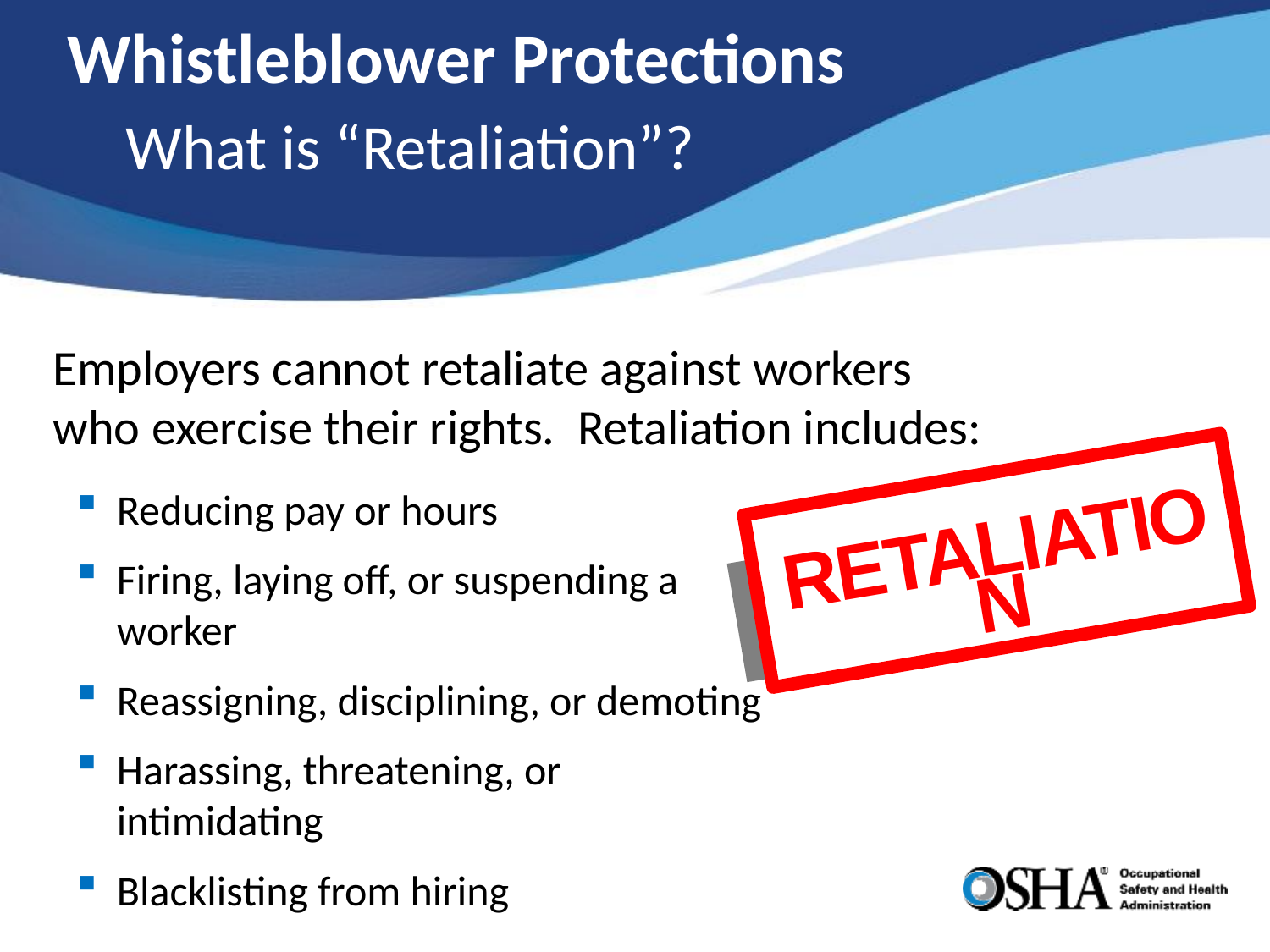

# Whistleblower Protections
What is “Retaliation”?
Employers cannot retaliate against workers who exercise their rights.  Retaliation includes:

RETALIATION

Reducing pay or hours
Firing, laying off, or suspending a worker
Reassigning, disciplining, or demoting
Harassing, threatening, or intimidating
Blacklisting from hiring